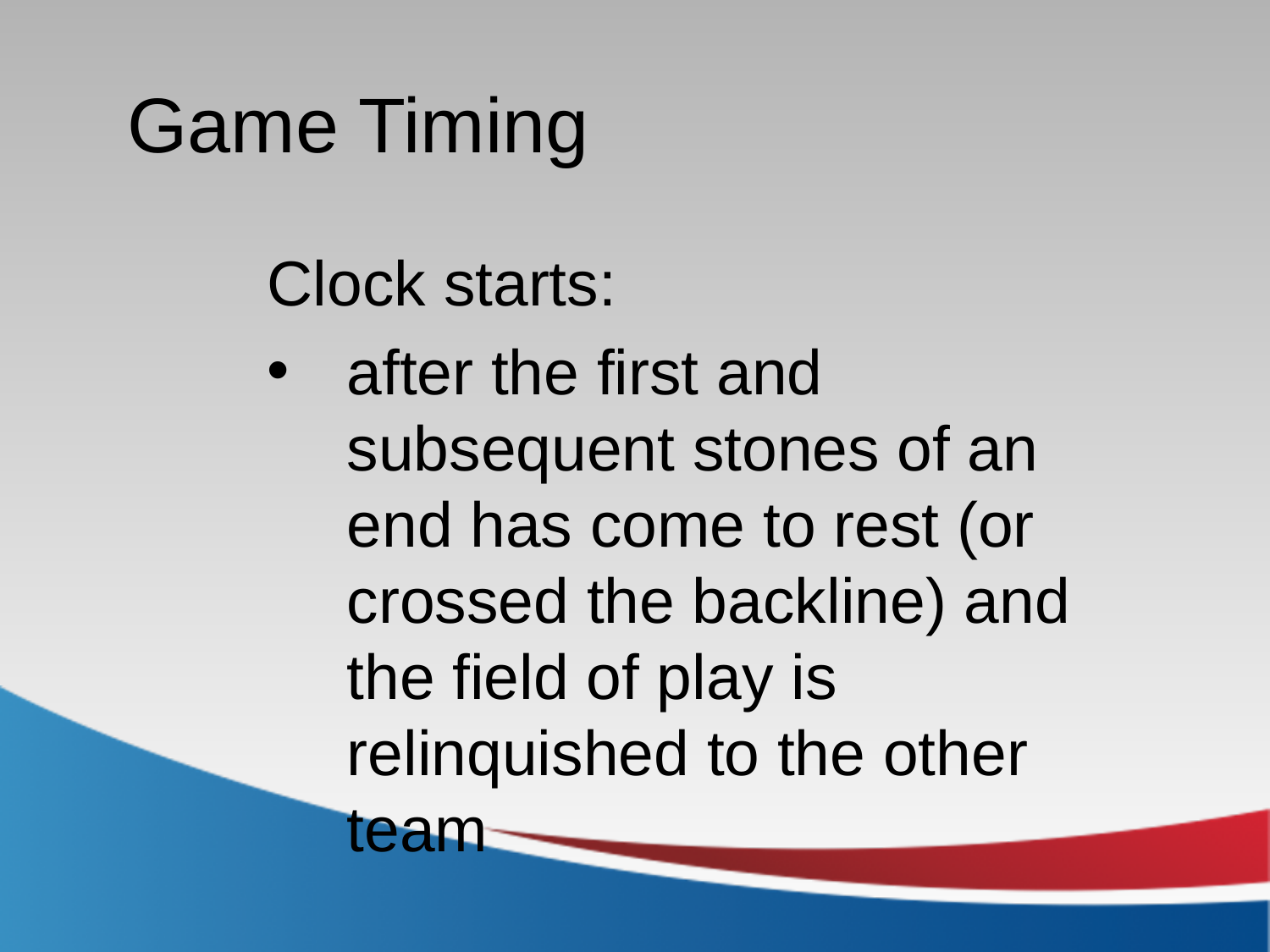

Game Timing
Clock starts:
after the first and subsequent stones of an end has come to rest (or crossed the backline) and the field of play is relinquished to the other team